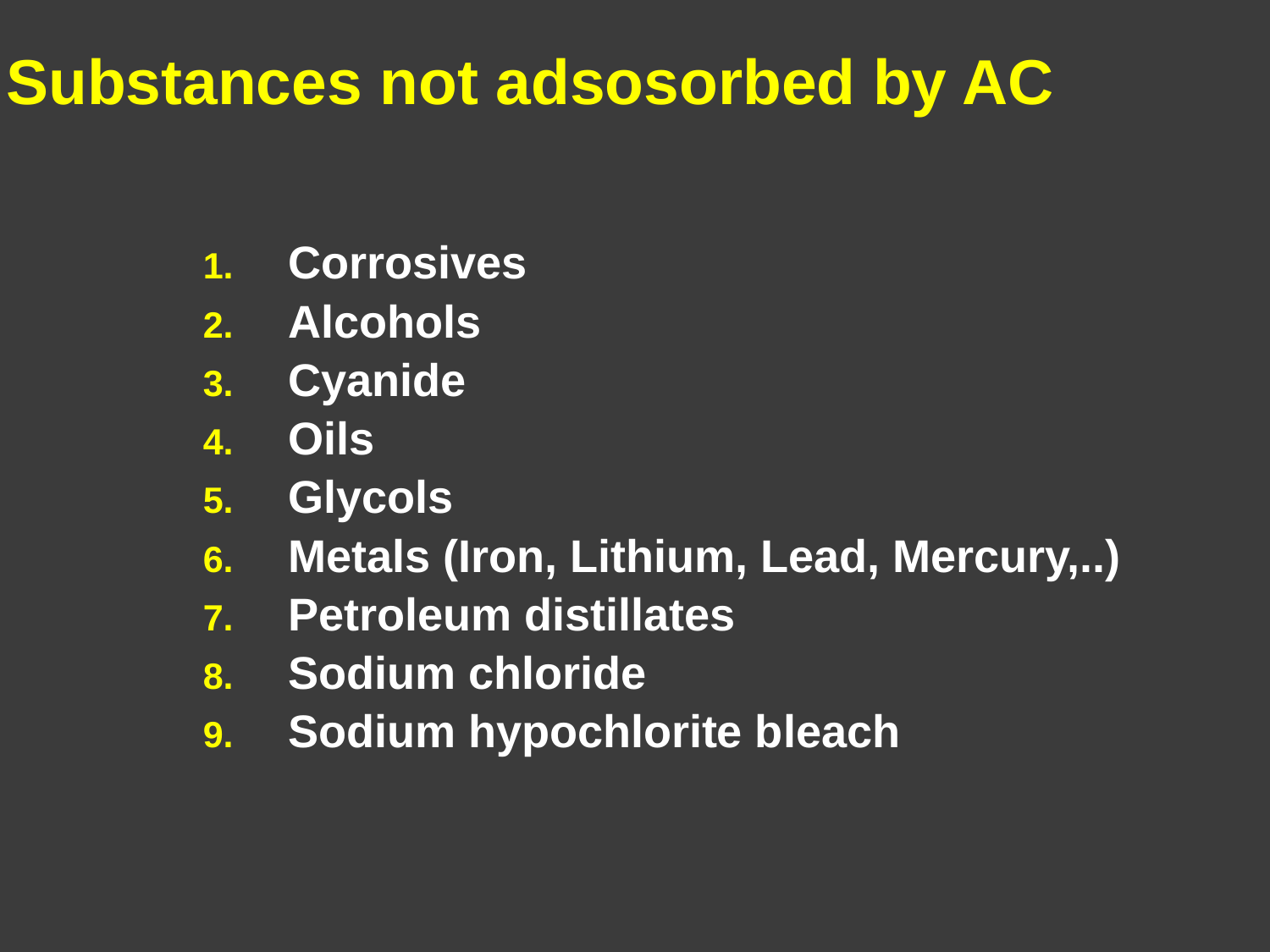

# Substances not adsosorbed by AC

Corrosives
Alcohols
Cyanide
Oils
Glycols
Metals (Iron, Lithium, Lead, Mercury,..)
Petroleum distillates
Sodium chloride
Sodium hypochlorite bleach